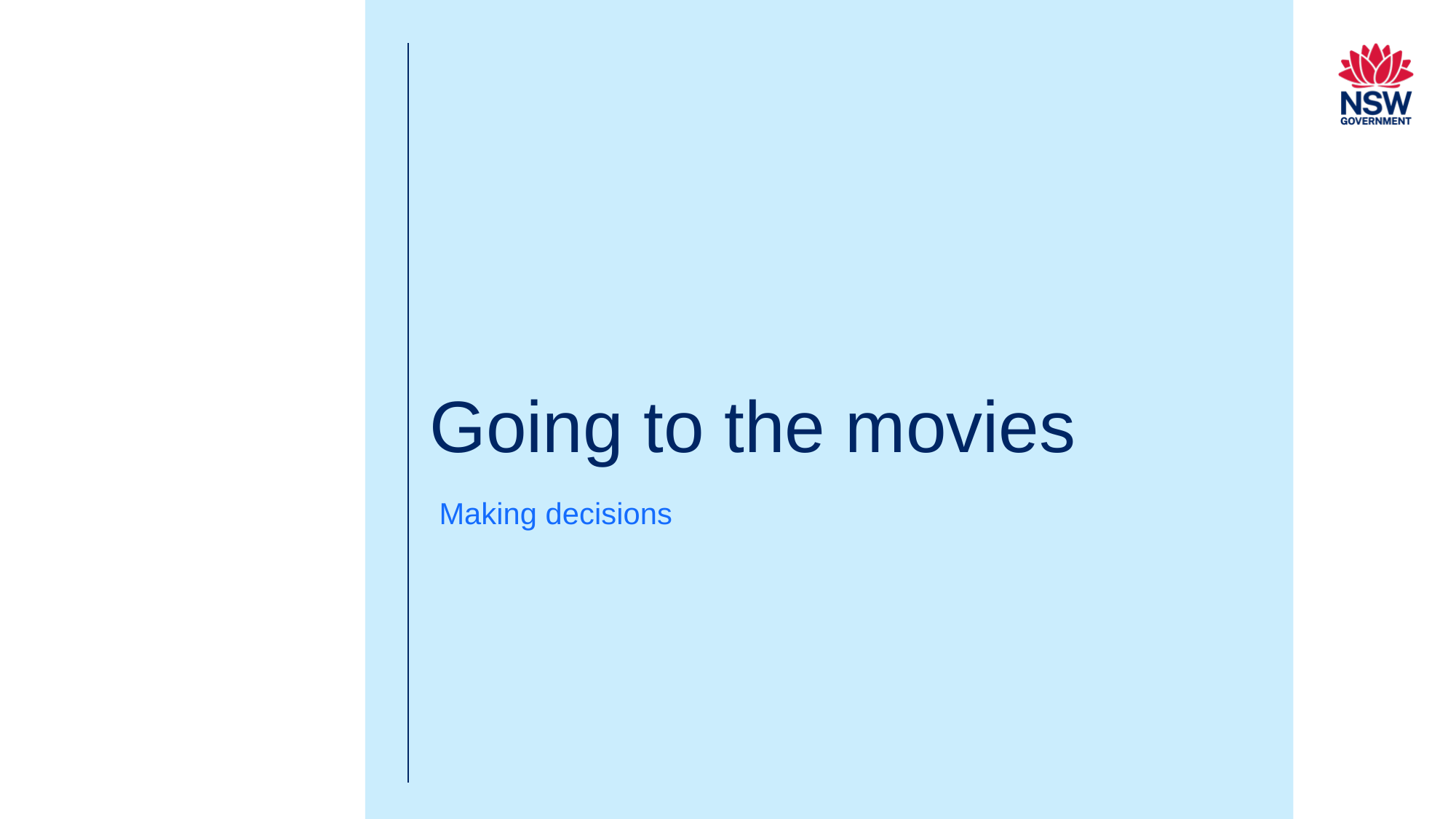

# Going to the movies
Making decisions